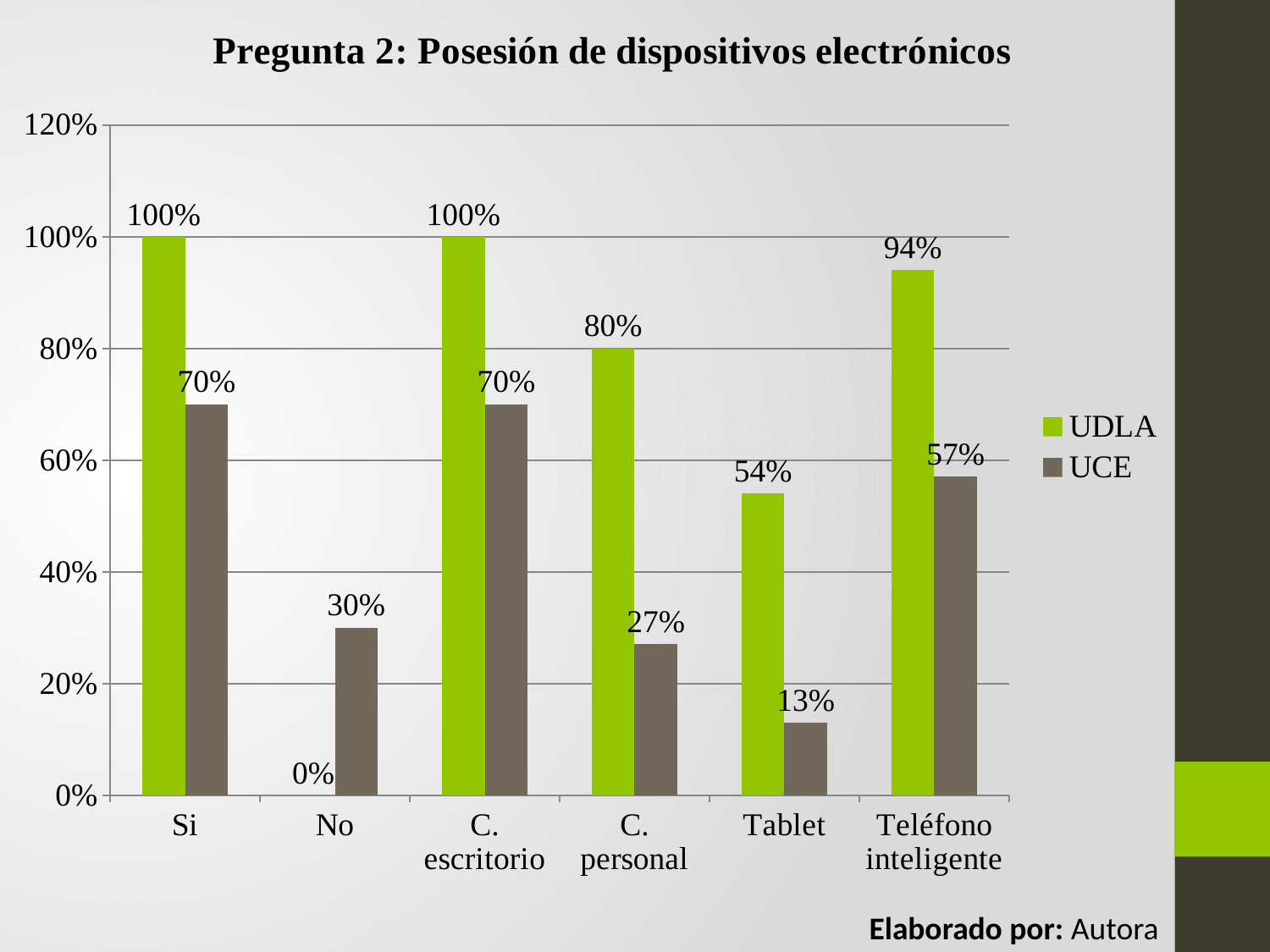

### Chart: Pregunta 2: Posesión de dispositivos electrónicos

| Category | UDLA | UCE |
|---|---|---|
| Si | 1.0 | 0.7 |
| No | 0.0 | 0.3 |
| C. escritorio | 1.0 | 0.7 |
| C. personal | 0.8 | 0.27 |
| Tablet | 0.54 | 0.13 |
| Teléfono inteligente | 0.94 | 0.57 |
Elaborado por: Autora